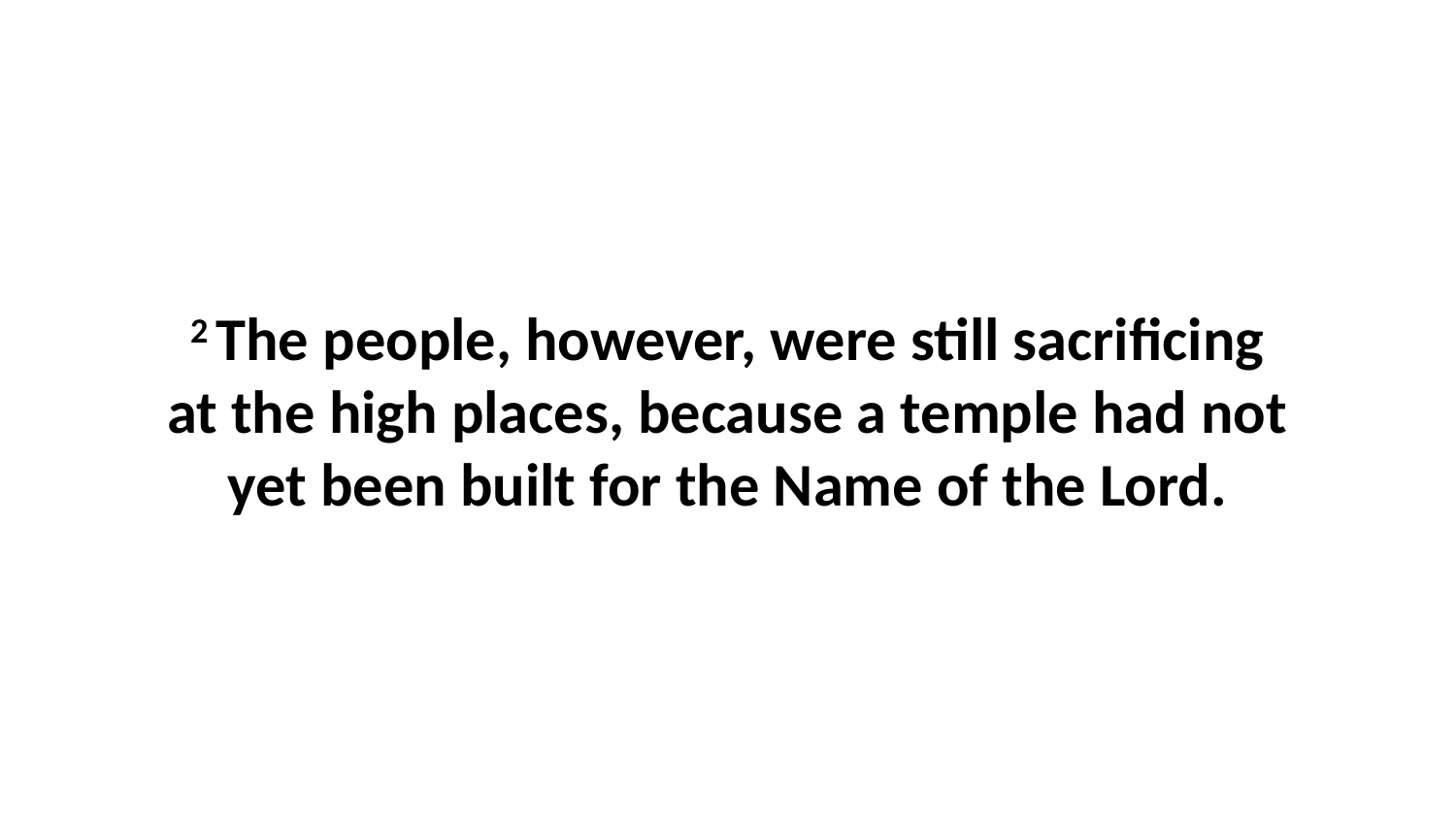

2 The people, however, were still sacrificing at the high places, because a temple had not yet been built for the Name of the Lord.